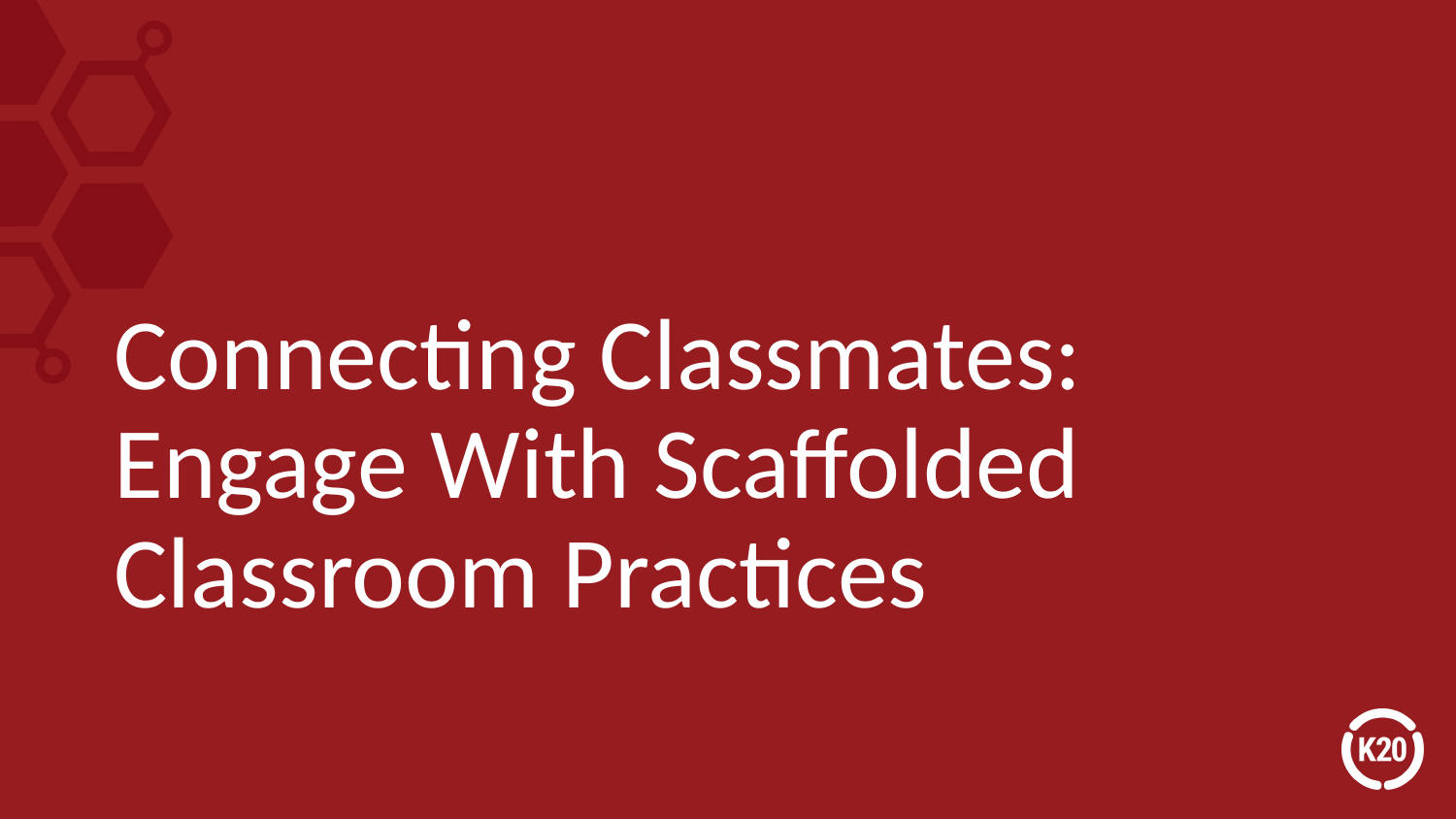

# Connecting Classmates: Engage With Scaffolded Classroom Practices